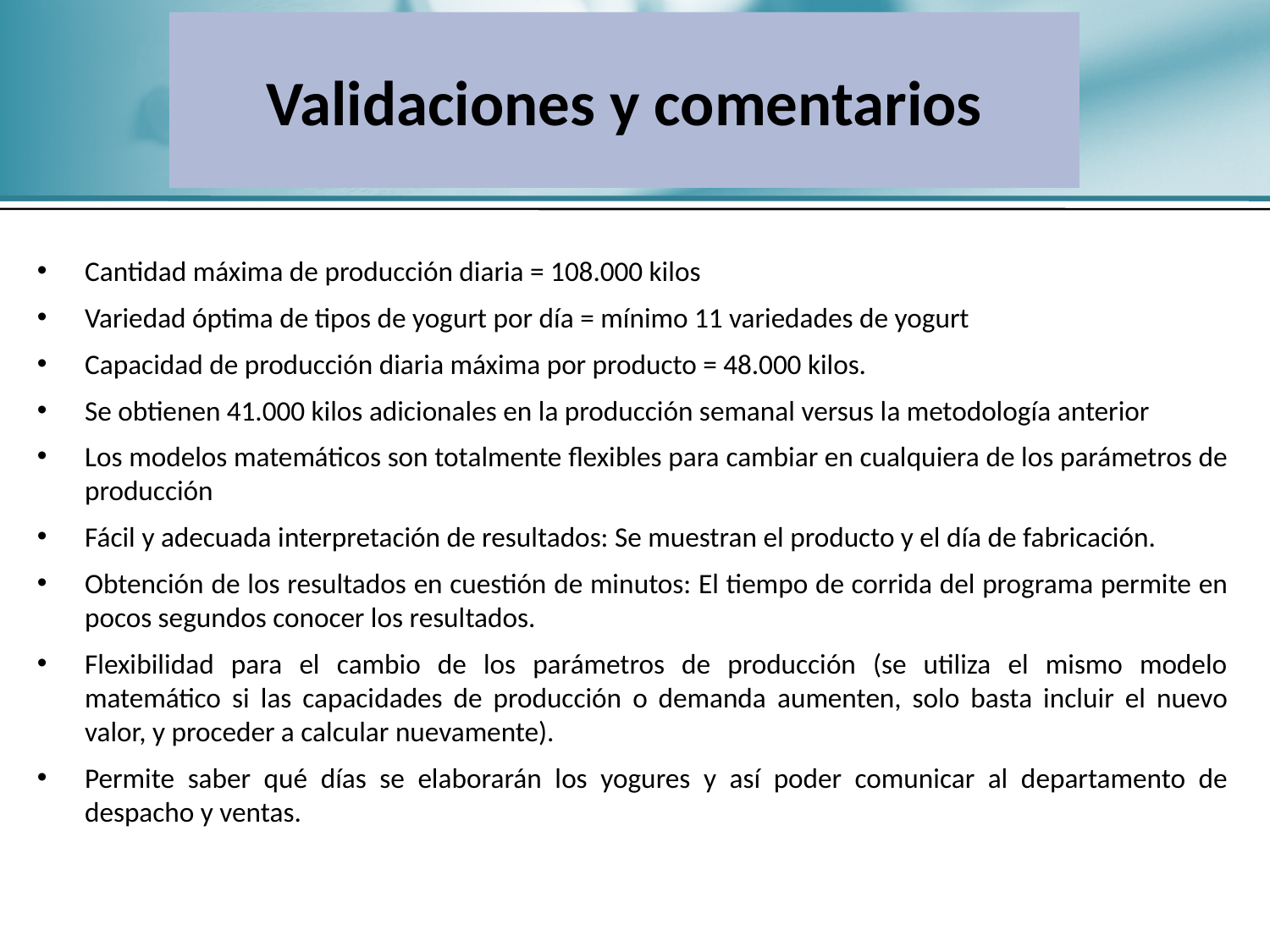

Validaciones y comentarios
Cantidad máxima de producción diaria = 108.000 kilos
Variedad óptima de tipos de yogurt por día = mínimo 11 variedades de yogurt
Capacidad de producción diaria máxima por producto = 48.000 kilos.
Se obtienen 41.000 kilos adicionales en la producción semanal versus la metodología anterior
Los modelos matemáticos son totalmente flexibles para cambiar en cualquiera de los parámetros de producción
Fácil y adecuada interpretación de resultados: Se muestran el producto y el día de fabricación.
Obtención de los resultados en cuestión de minutos: El tiempo de corrida del programa permite en pocos segundos conocer los resultados.
Flexibilidad para el cambio de los parámetros de producción (se utiliza el mismo modelo matemático si las capacidades de producción o demanda aumenten, solo basta incluir el nuevo valor, y proceder a calcular nuevamente).
Permite saber qué días se elaborarán los yogures y así poder comunicar al departamento de despacho y ventas.